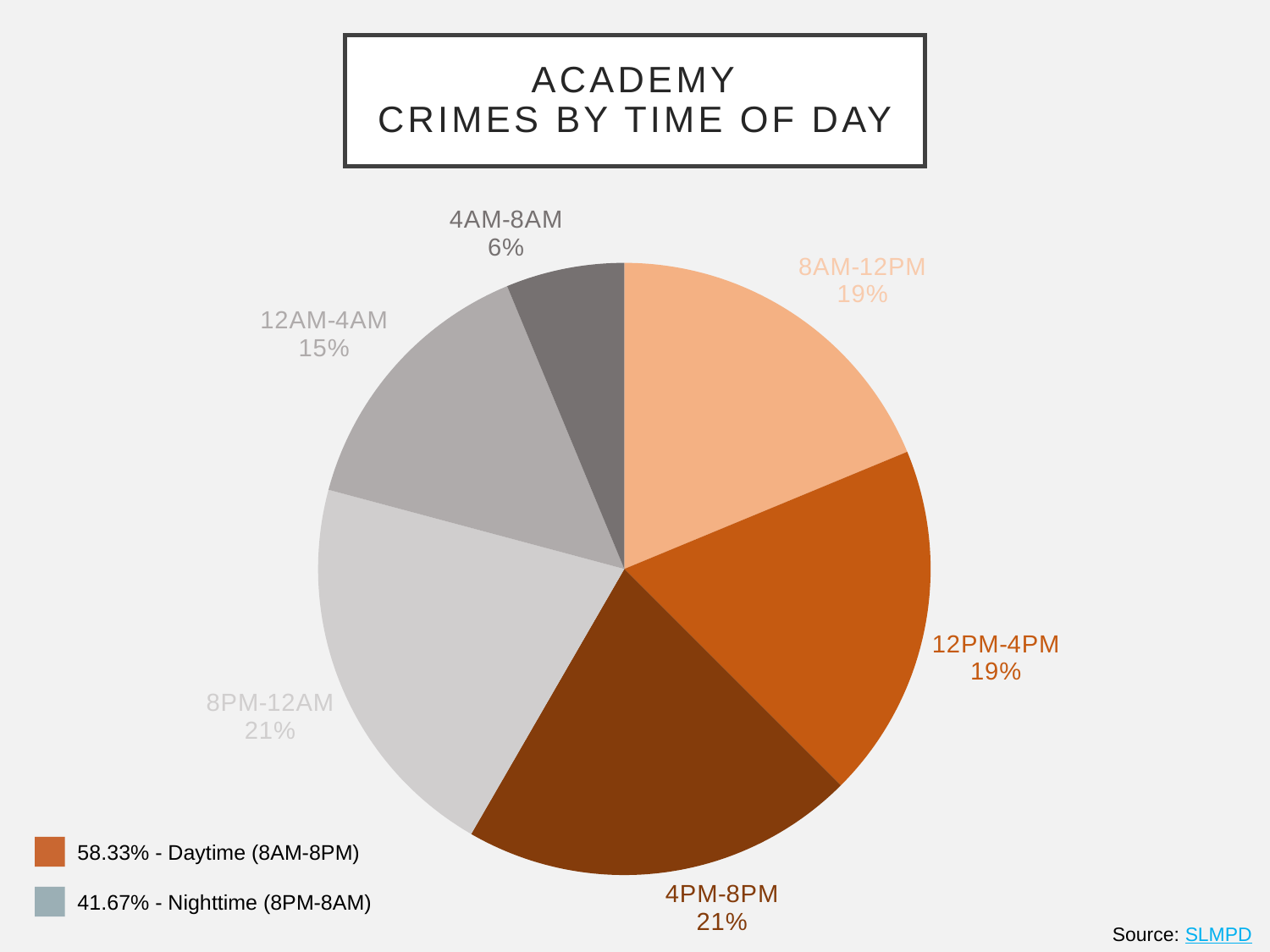

# academy Crimes by time of day

### Chart

| Category |  |
|---|---|
| 8AM-12PM | 9.0 |
| 12PM-4PM | 9.0 |
| 4PM-8PM | 10.0 |
| 8PM-12AM | 10.0 |
| 12AM-4AM | 7.0 |
| 4AM-8AM | 3.0 |
58.33% - Daytime (8AM-8PM)

41.67% - Nighttime (8PM-8AM)

Source: SLMPD